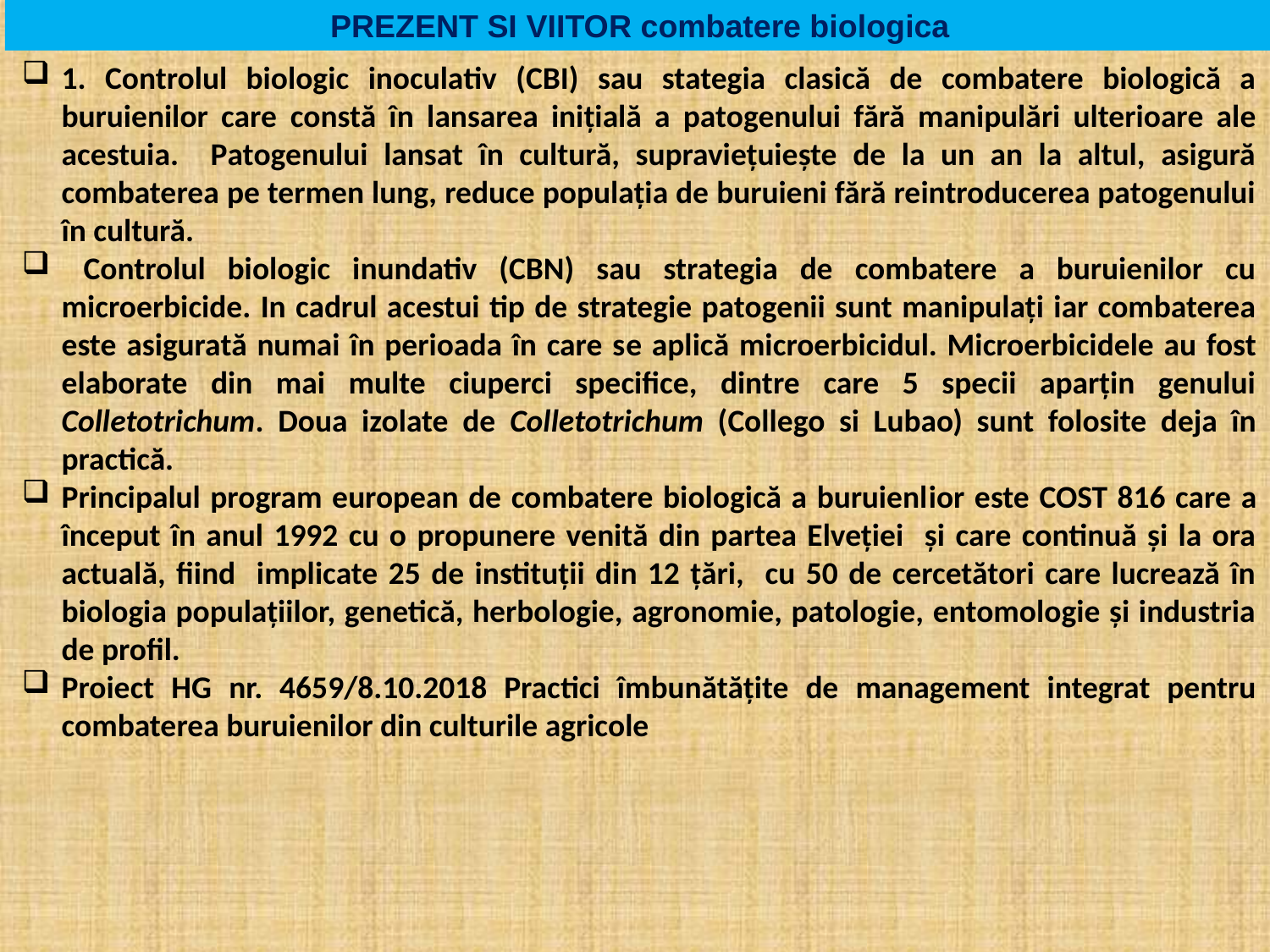

PREZENT SI VIITOR combatere biologica
1. Controlul biologic inoculativ (CBI) sau stategia clasică de combatere biologică a buruienilor care constă în lansarea inițială a patogenului fără manipulări ulterioare ale acestuia.  Patogenului lansat în cultură, supraviețuiește de la un an la altul, asigură combaterea pe termen lung, reduce populația de buruieni fără reintroducerea patogenului în cultură.
 Controlul biologic inundativ (CBN) sau strategia de combatere a buruienilor cu microerbicide. In cadrul acestui tip de strategie patogenii sunt manipulați iar combaterea este asigurată numai în perioada în care se aplică microerbicidul. Microerbicidele au fost elaborate din mai multe ciuperci specifice, dintre care 5 specii aparțin genului Colletotrichum. Doua izolate de Colletotrichum (Collego si Lubao) sunt folosite deja în practică.
Principalul program european de combatere biologică a buruienlior este COST 816 care a început în anul 1992 cu o propunere venită din partea Elveției  și care continuă și la ora actuală, fiind  implicate 25 de instituții din 12 țări,  cu 50 de cercetători care lucrează în biologia populațiilor, genetică, herbologie, agronomie, patologie, entomologie și industria de profil.
Proiect HG nr. 4659/8.10.2018 Practici îmbunătățite de management integrat pentru combaterea buruienilor din culturile agricole